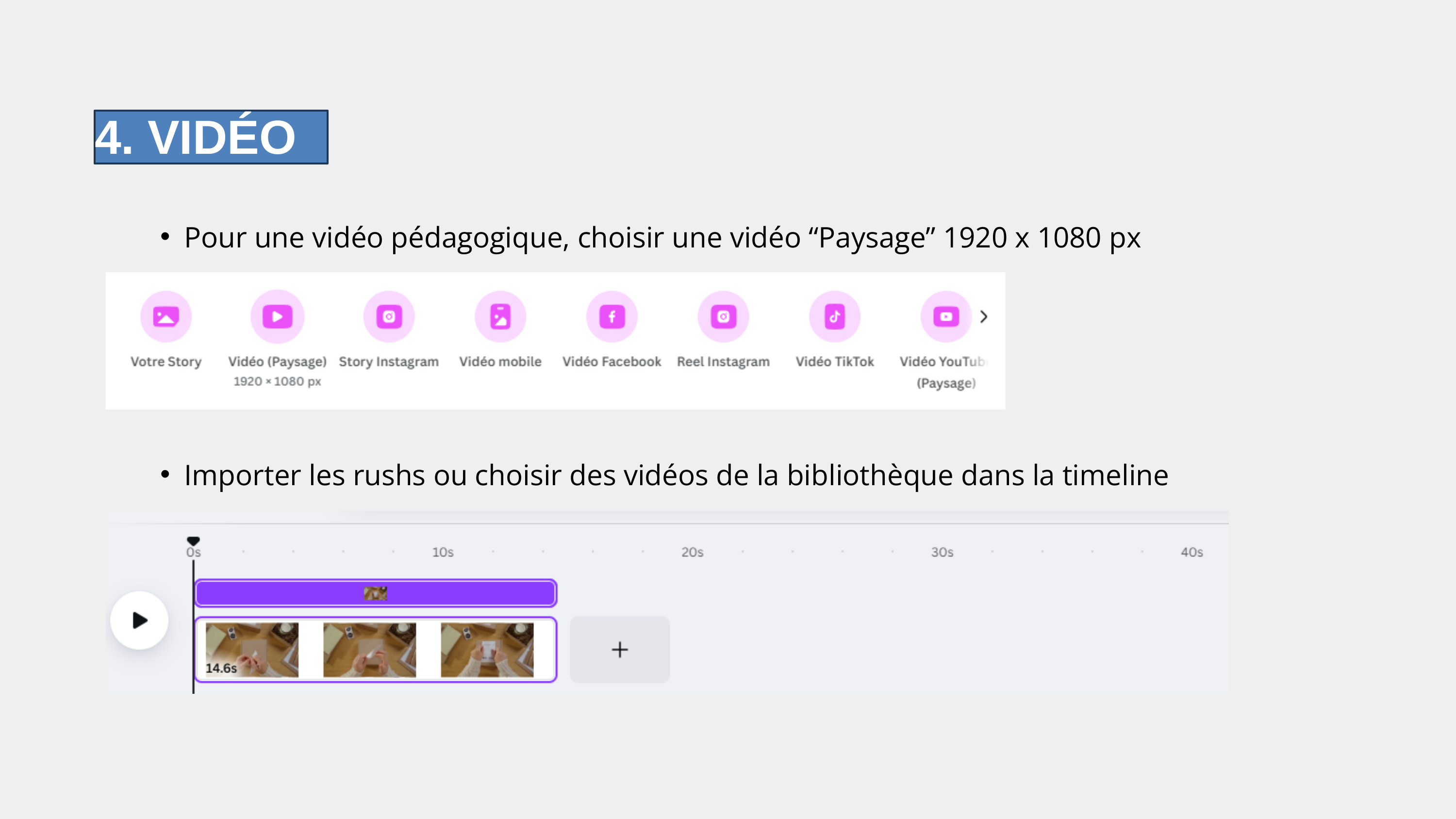

4. VIDÉO
Pour une vidéo pédagogique, choisir une vidéo “Paysage” 1920 x 1080 px

Importer les rushs ou choisir des vidéos de la bibliothèque dans la timeline